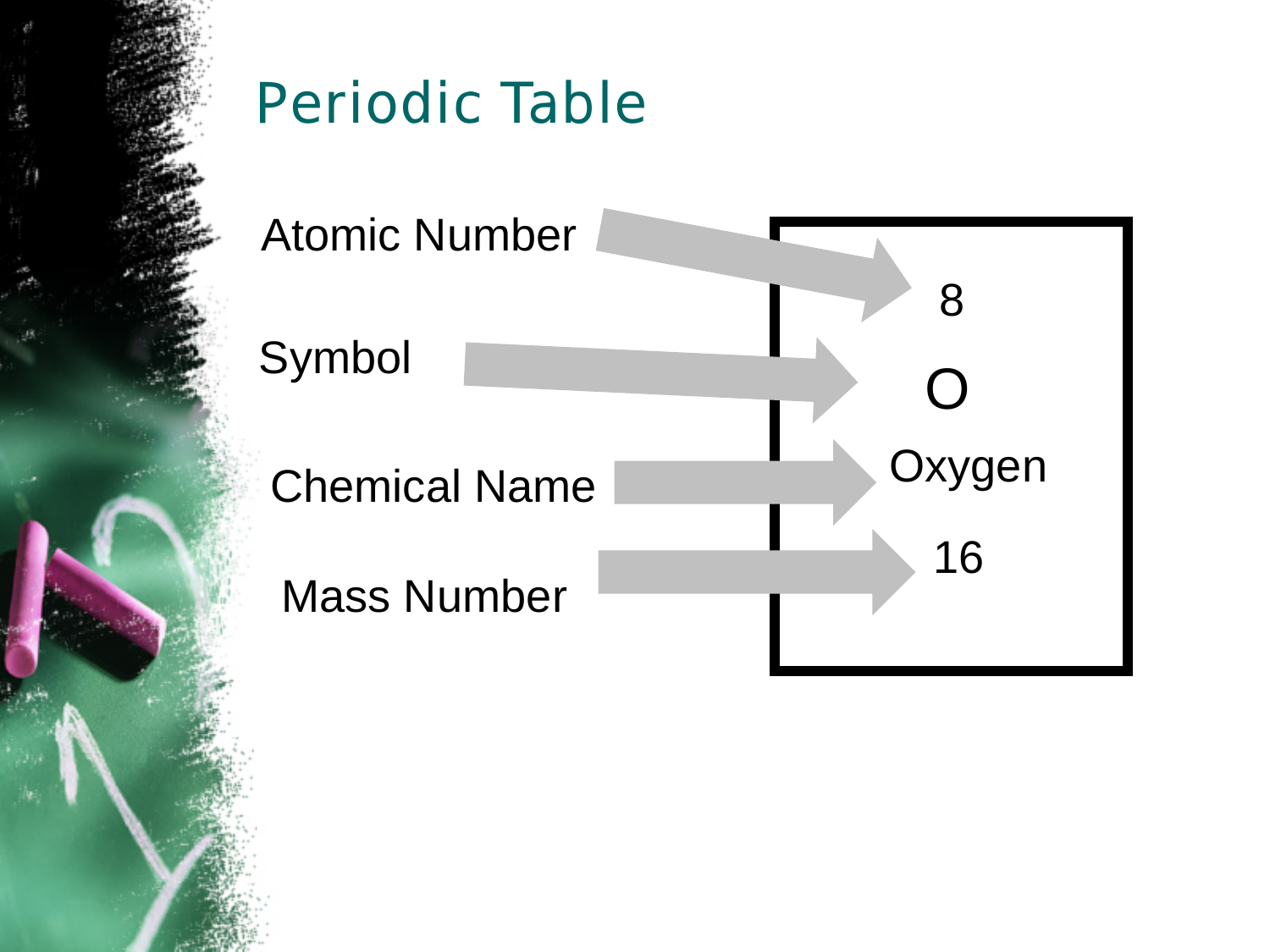

# Periodic Table
Atomic Number

8

Symbol
O

Oxygen
Chemical Name

16
Mass Number